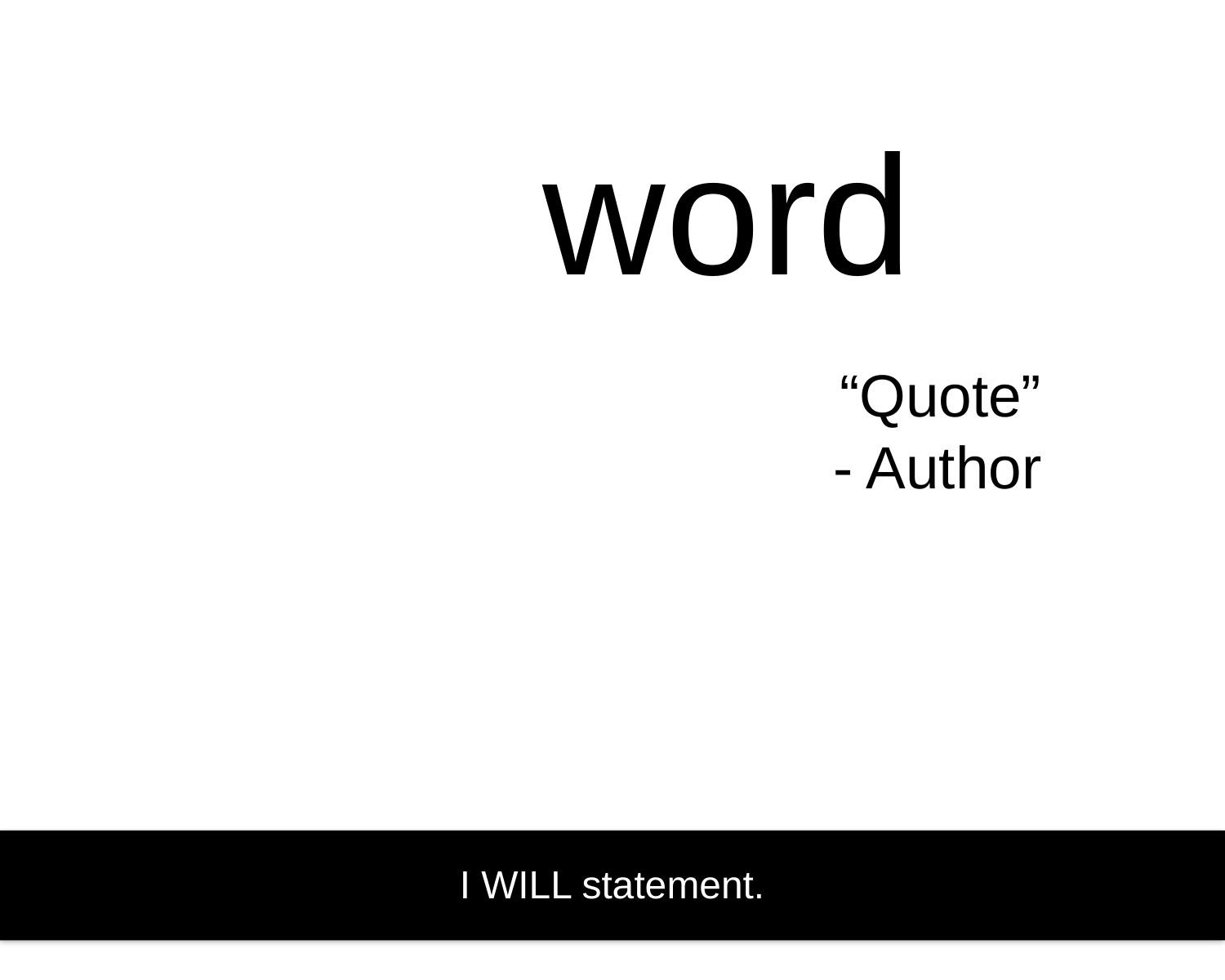

word
“Quote”
- Author

I WILL statement.